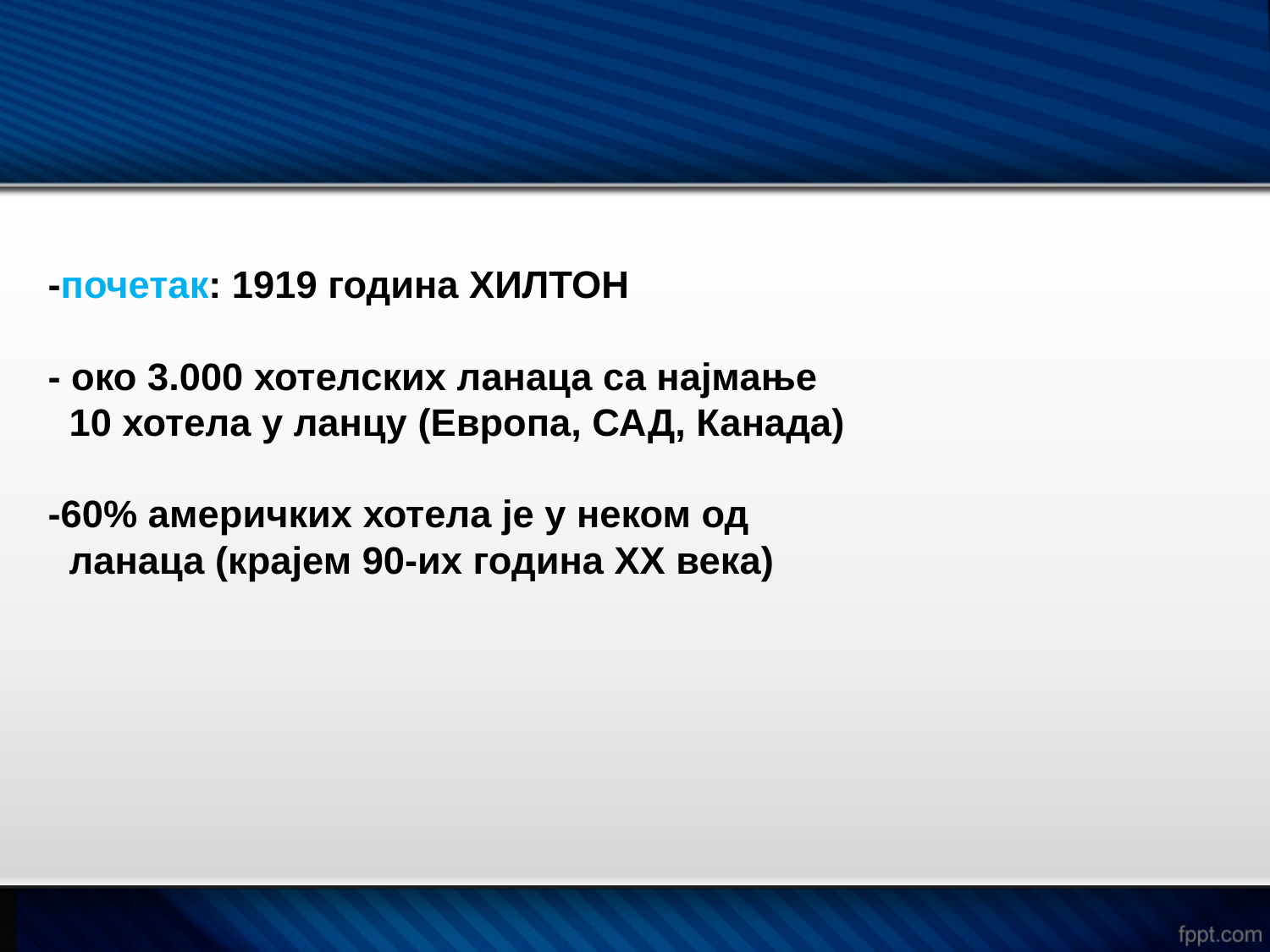

-почетак: 1919 година ХИЛТОН

 - око 3.000 хотелских ланаца са најмање
   10 хотела у ланцу (Европа, САД, Канада)

 -60% америчких хотела је у неком од
   ланаца (крајем 90-их година ХХ века)